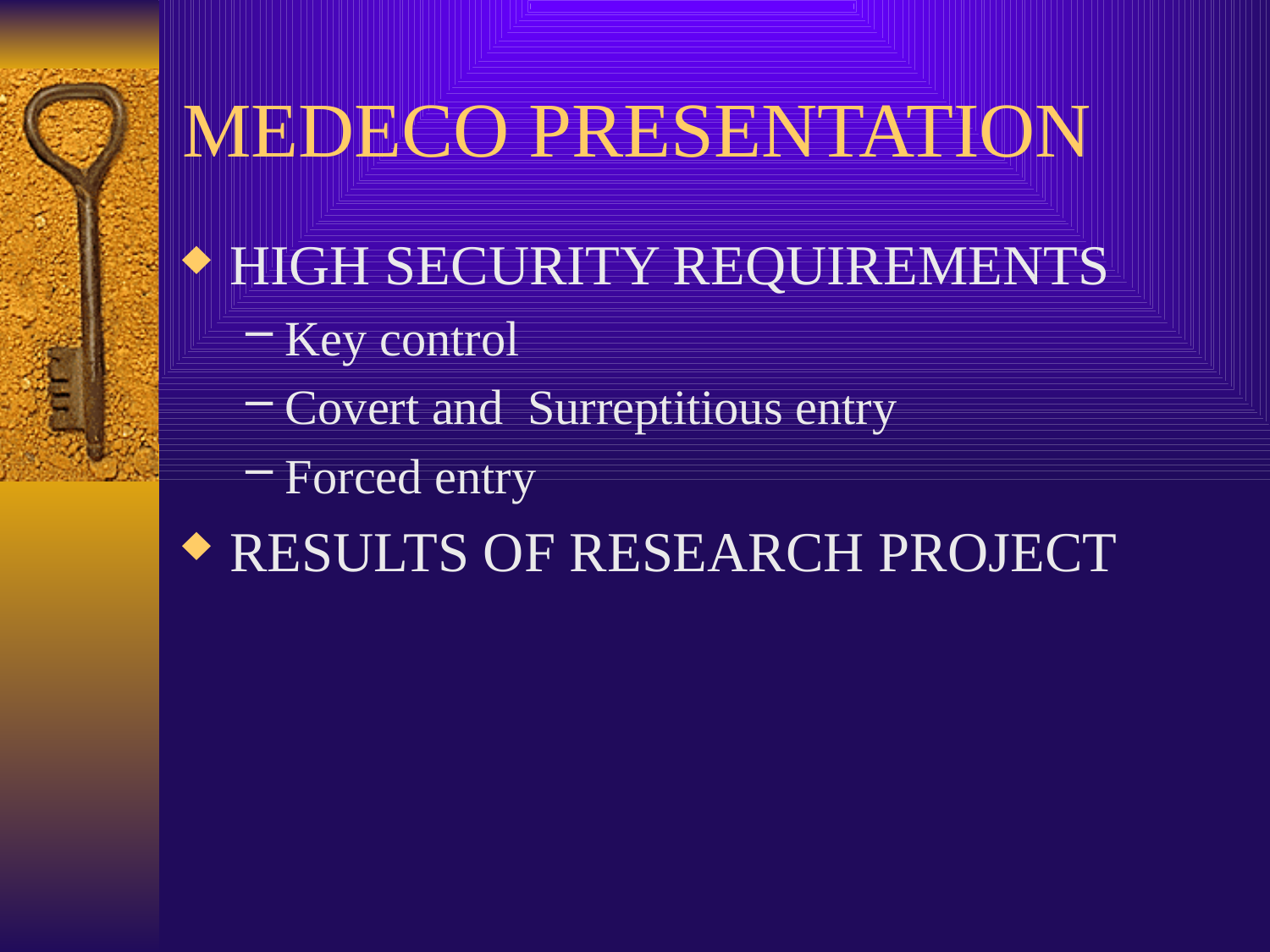

# MEDECO PRESENTATION
HIGH SECURITY REQUIREMENTS
Key control
Covert and  Surreptitious entry
Forced entry
RESULTS OF RESEARCH PROJECT